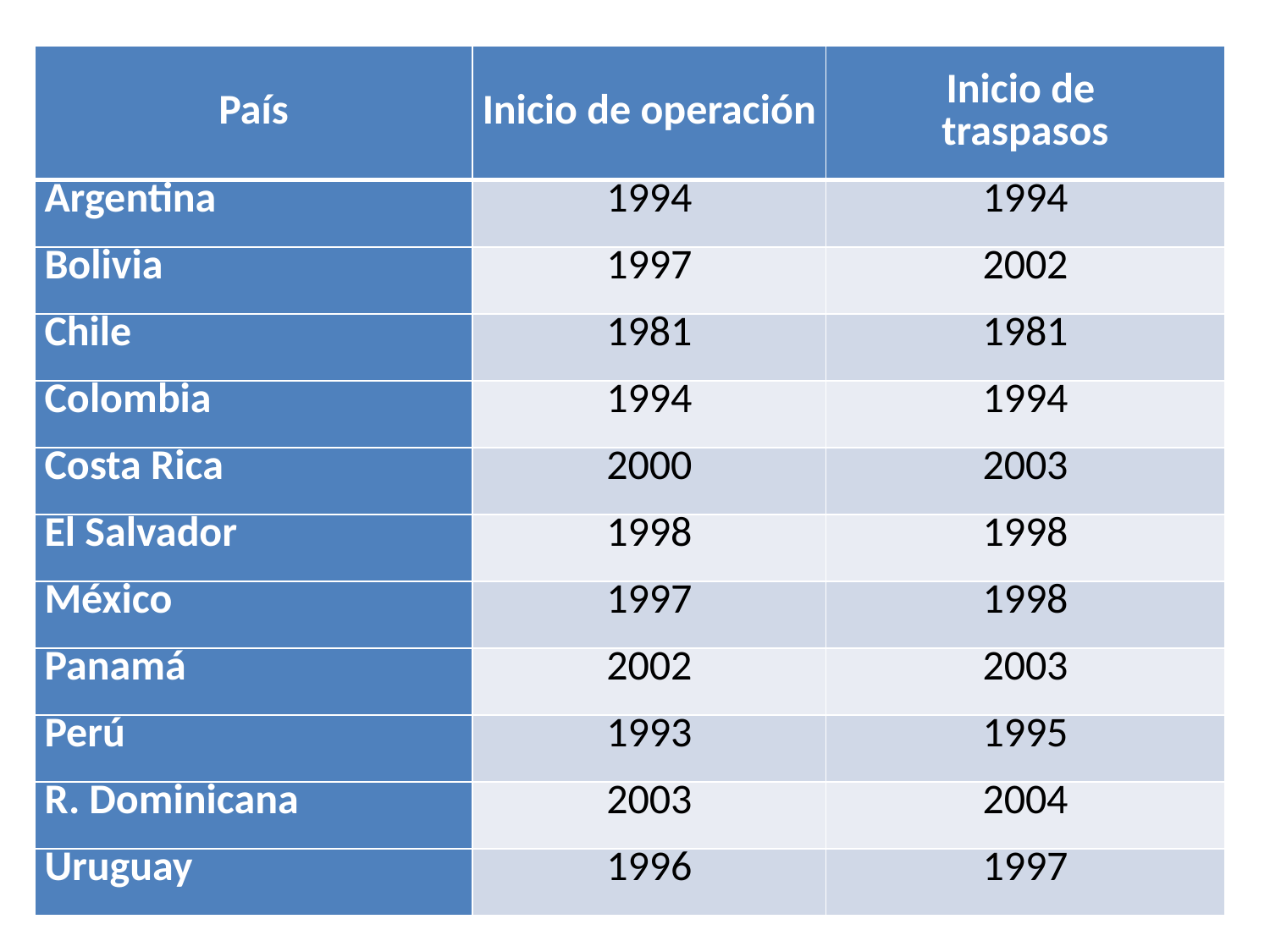

| País | Inicio de operación | Inicio de traspasos |
| --- | --- | --- |
| Argentina | 1994 | 1994 |
| Bolivia | 1997 | 2002 |
| Chile | 1981 | 1981 |
| Colombia | 1994 | 1994 |
| Costa Rica | 2000 | 2003 |
| El Salvador | 1998 | 1998 |
| México | 1997 | 1998 |
| Panamá | 2002 | 2003 |
| Perú | 1993 | 1995 |
| R. Dominicana | 2003 | 2004 |
| Uruguay | 1996 | 1997 |